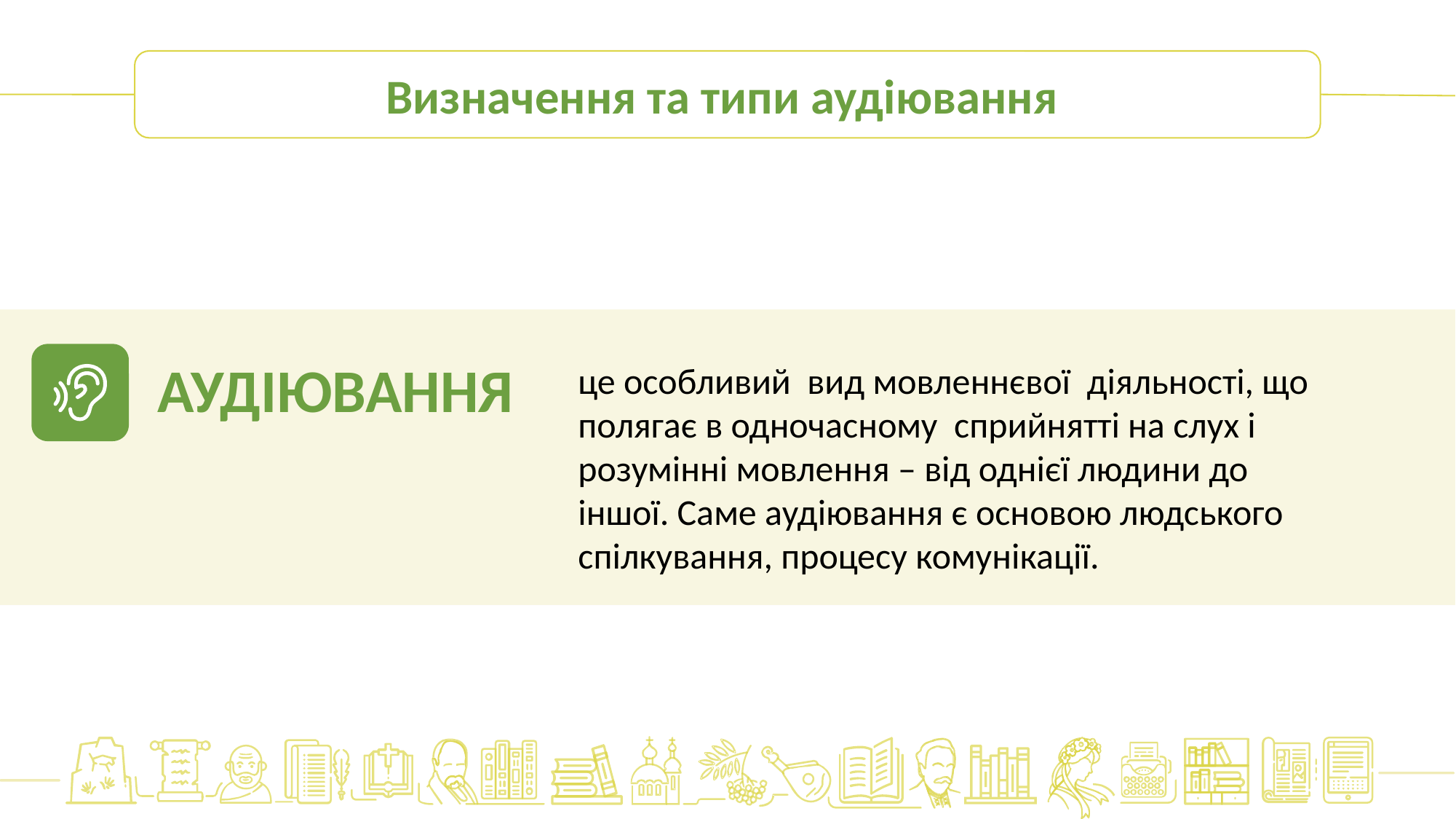

Визначення та типи аудіювання

АУДІЮВАННЯ
це особливий  вид мовленнєвої  діяльності, що полягає в одночасному  сприйнятті на слух і розумінні мовлення – від однієї людини до іншої. Саме аудіювання є основою людського спілкування, процесу комунікації.